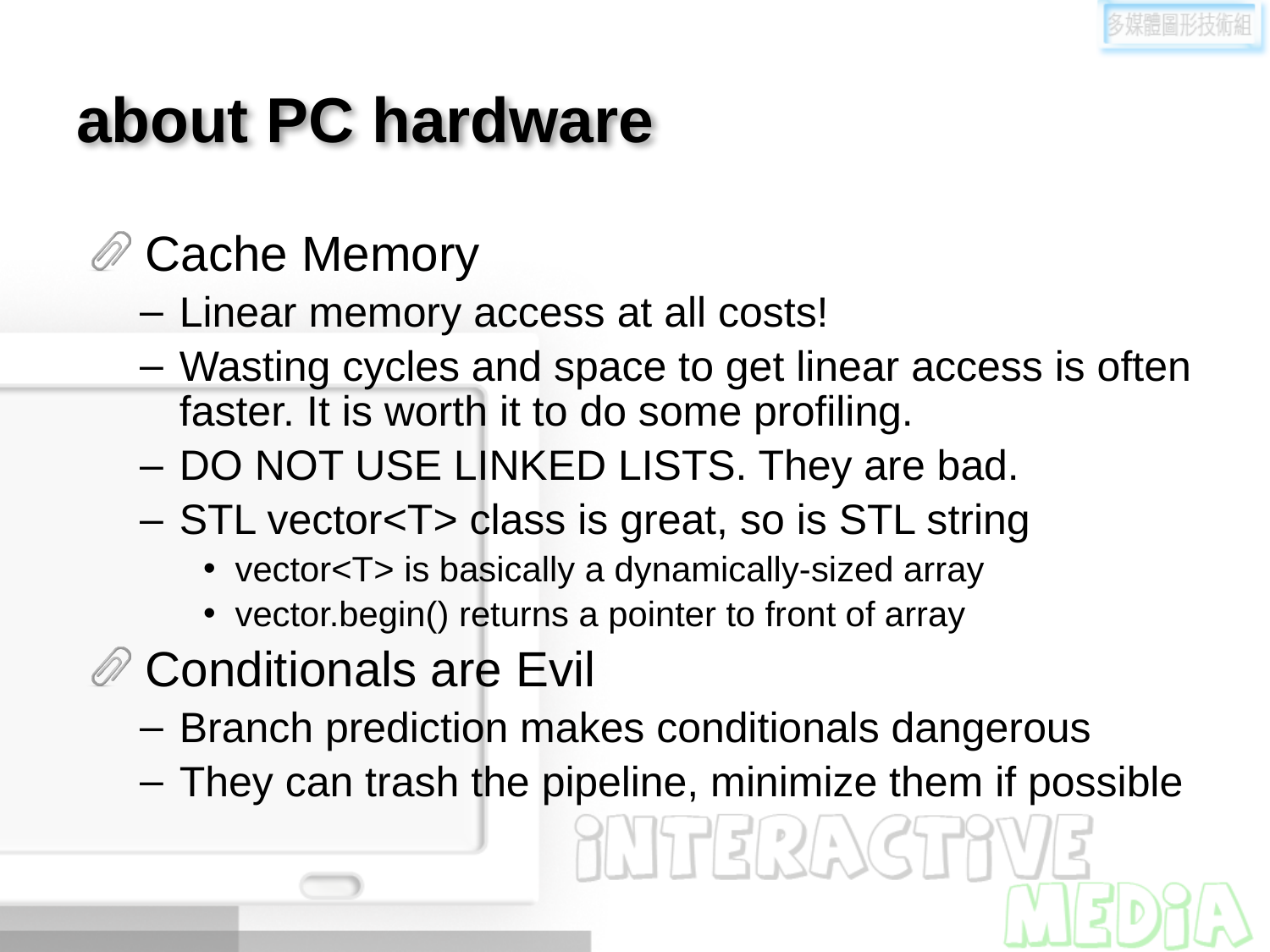

# about PC hardware
Cache Memory
Linear memory access at all costs!
Wasting cycles and space to get linear access is often faster. It is worth it to do some profiling.
DO NOT USE LINKED LISTS. They are bad.
STL vector<T> class is great, so is STL string
vector<T> is basically a dynamically-sized array
vector.begin() returns a pointer to front of array
Conditionals are Evil
Branch prediction makes conditionals dangerous
They can trash the pipeline, minimize them if possible